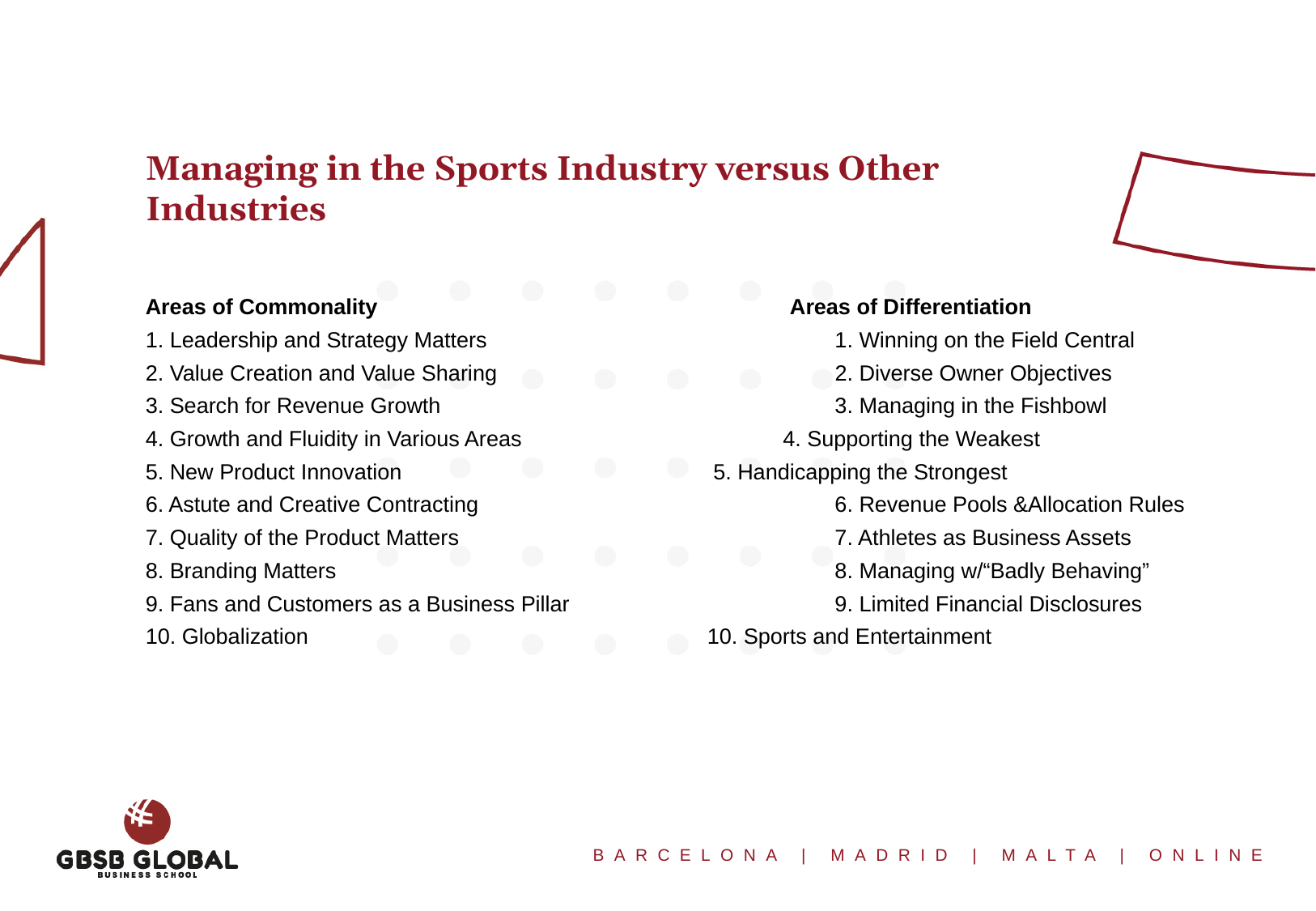

Managing in the Sports Industry versus Other Industries

Areas of Commonality                                                                    Areas of Differentiation
1. Leadership and Strategy Matters		                          1. Winning on the Field Central
2. Value Creation and Value Sharing	                                              2. Diverse Owner Objectives
3. Search for Revenue Growth		                          3. Managing in the Fishbowl
4. Growth and Fluidity in Various Areas                                           4. Supporting the Weakest
5. New Product Innovation			      5. Handicapping the Strongest
6. Astute and Creative Contracting		                          6. Revenue Pools &Allocation Rules
7. Quality of the Product Matters		                          7. Athletes as Business Assets
8. Branding Matters			                          8. Managing w/“Badly Behaving”
9. Fans and Customers as a Business Pillar 	                          9. Limited Financial Disclosures
10. Globalization				     10. Sports and Entertainment